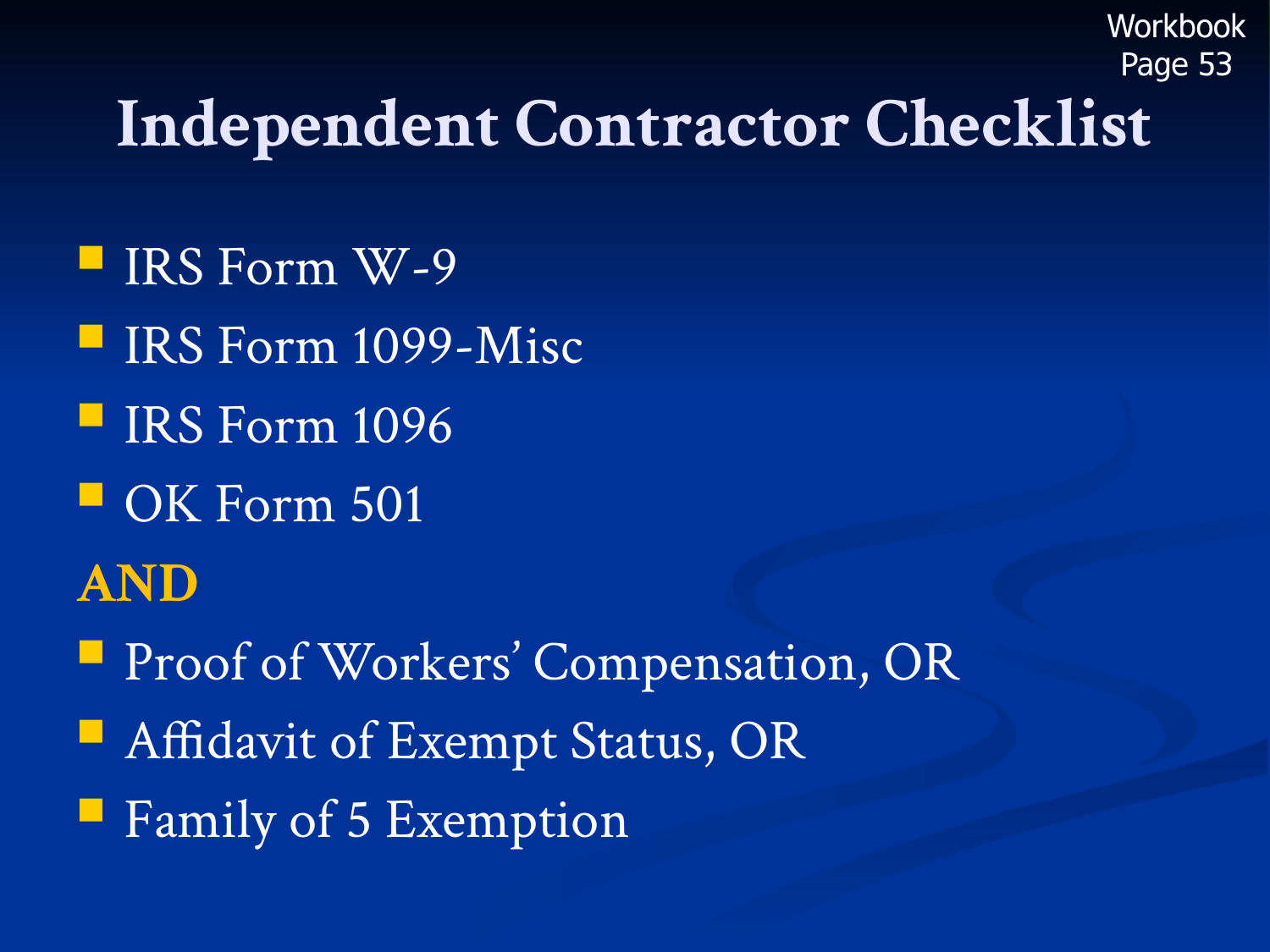

Workbook Page 53
# Independent Contractor Checklist
IRS Form W-9
IRS Form 1099-Misc
IRS Form 1096
OK Form 501
AND
Proof of Workers’ Compensation, OR
Affidavit of Exempt Status, OR
Family of 5 Exemption